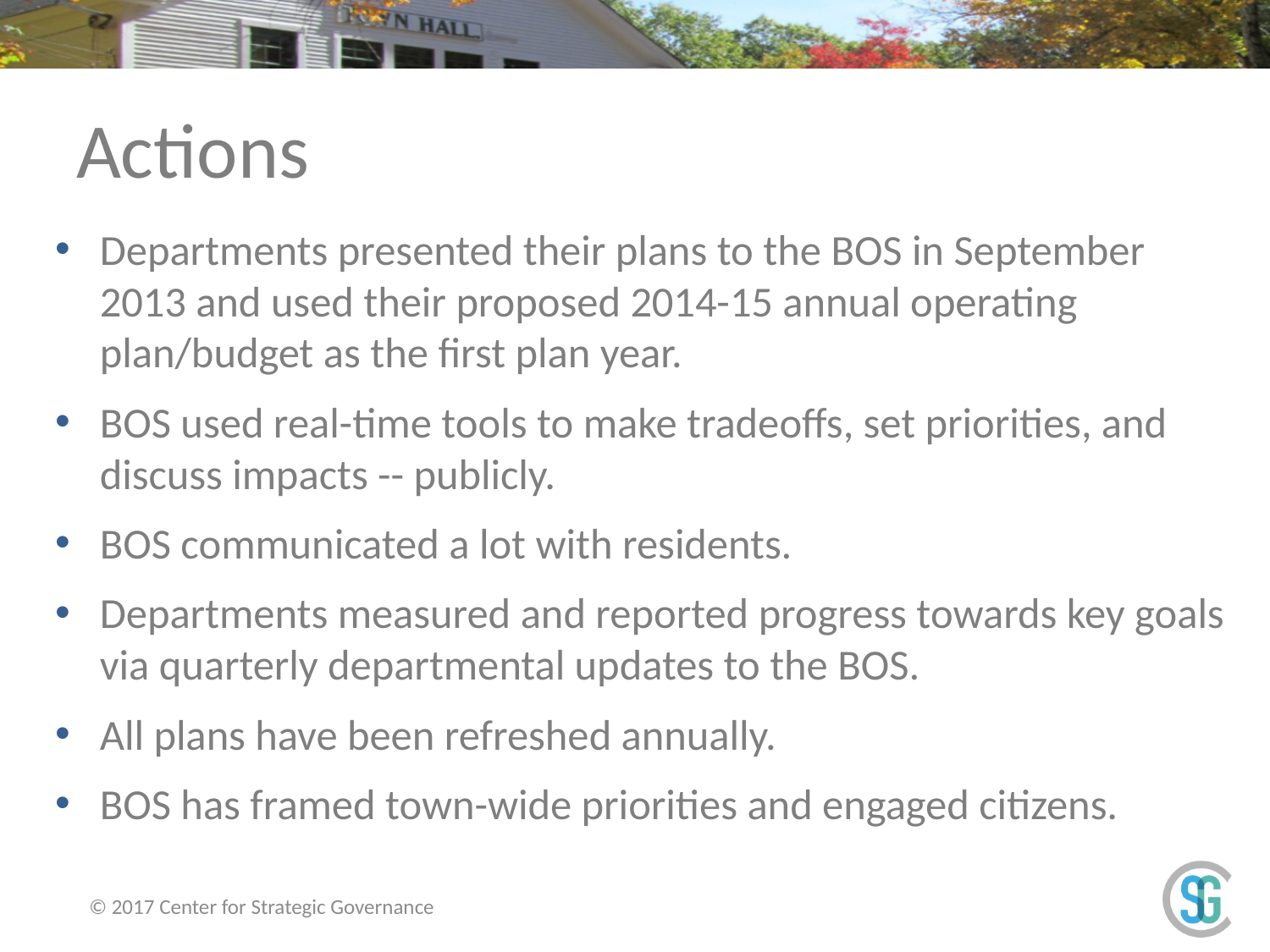

# Actions
Departments presented their plans to the BOS in September 2013 and used their proposed 2014-15 annual operating plan/budget as the first plan year.
BOS used real-time tools to make tradeoffs, set priorities, and discuss impacts -- publicly.
BOS communicated a lot with residents.
Departments measured and reported progress towards key goals via quarterly departmental updates to the BOS.
All plans have been refreshed annually.
BOS has framed town-wide priorities and engaged citizens.
© 2017 Center for Strategic Governance